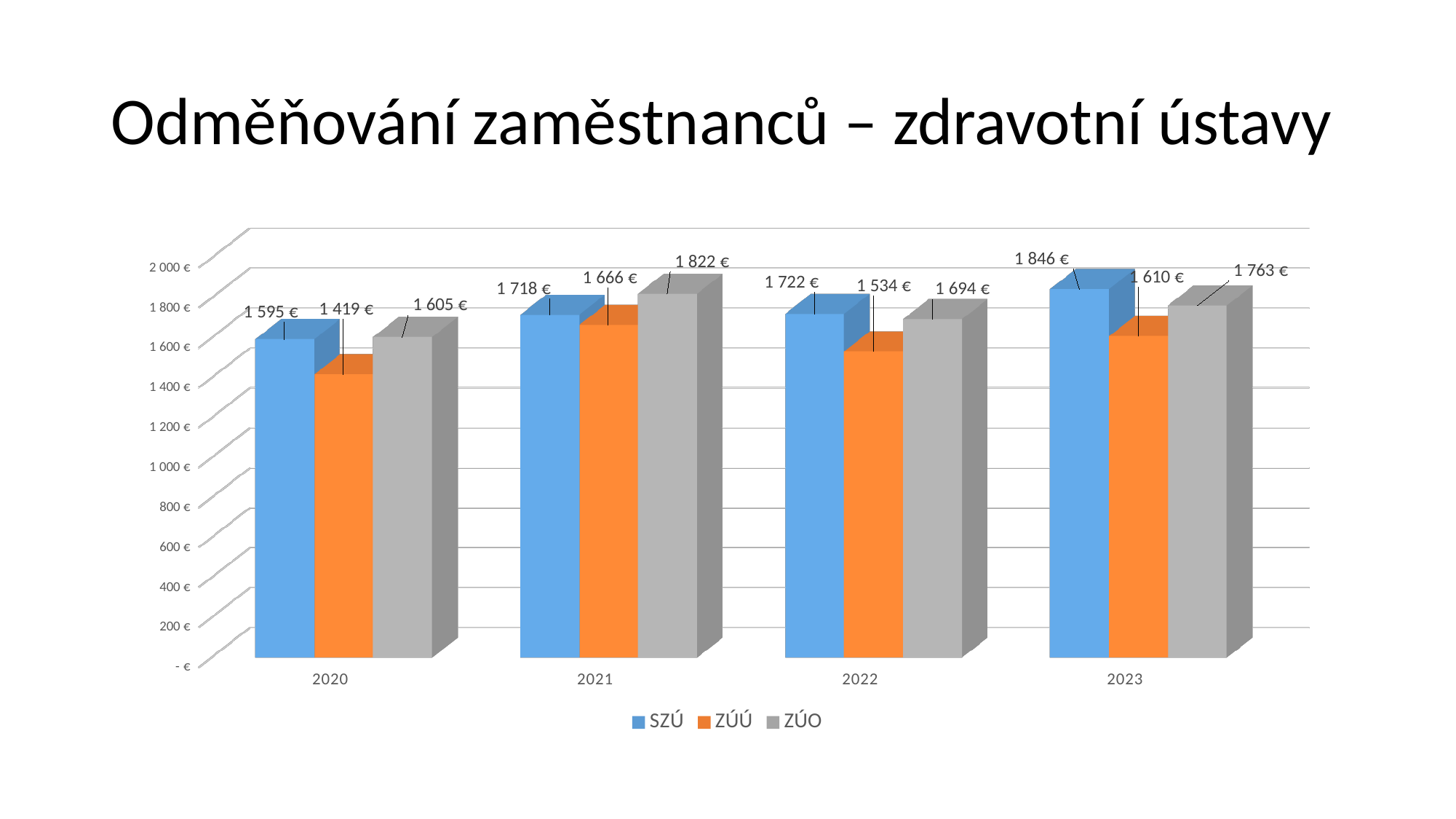

# Odměňování zaměstnanců – zdravotní ústavy

[unsupported chart]